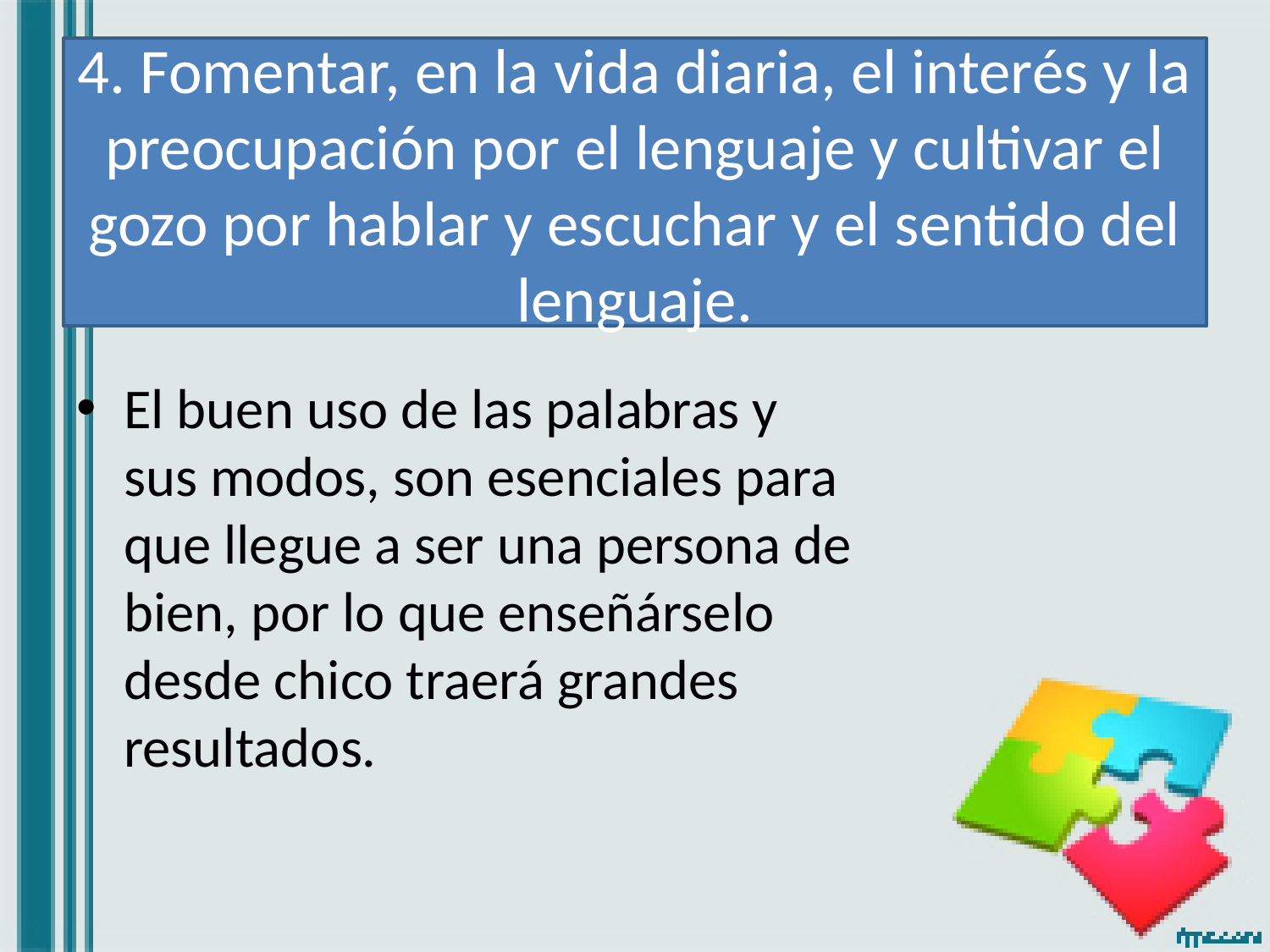

# 4. Fomentar, en la vida diaria, el interés y la preocupación por el lenguaje y cultivar el gozo por hablar y escuchar y el sentido del lenguaje.
El buen uso de las palabras y sus modos, son esenciales para que llegue a ser una persona de bien, por lo que enseñárselo desde chico traerá grandes resultados.